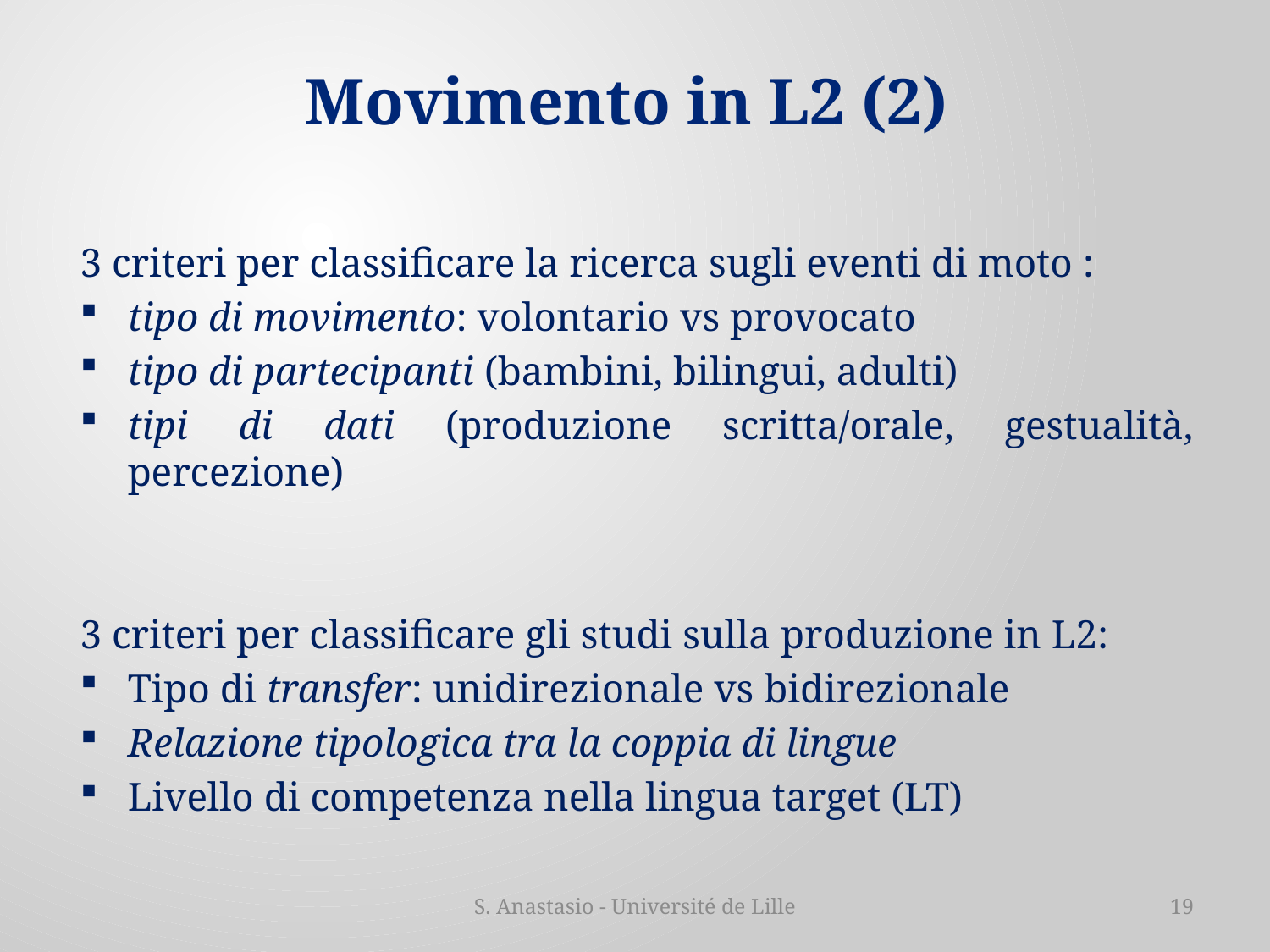

# Movimento in L2 (2)
3 criteri per classificare la ricerca sugli eventi di moto :
tipo di movimento: volontario vs provocato
tipo di partecipanti (bambini, bilingui, adulti)
tipi di dati (produzione scritta/orale, gestualità, percezione)

3 criteri per classificare gli studi sulla produzione in L2:
Tipo di transfer: unidirezionale vs bidirezionale
Relazione tipologica tra la coppia di lingue
Livello di competenza nella lingua target (LT)

S. Anastasio - Université de Lille
19